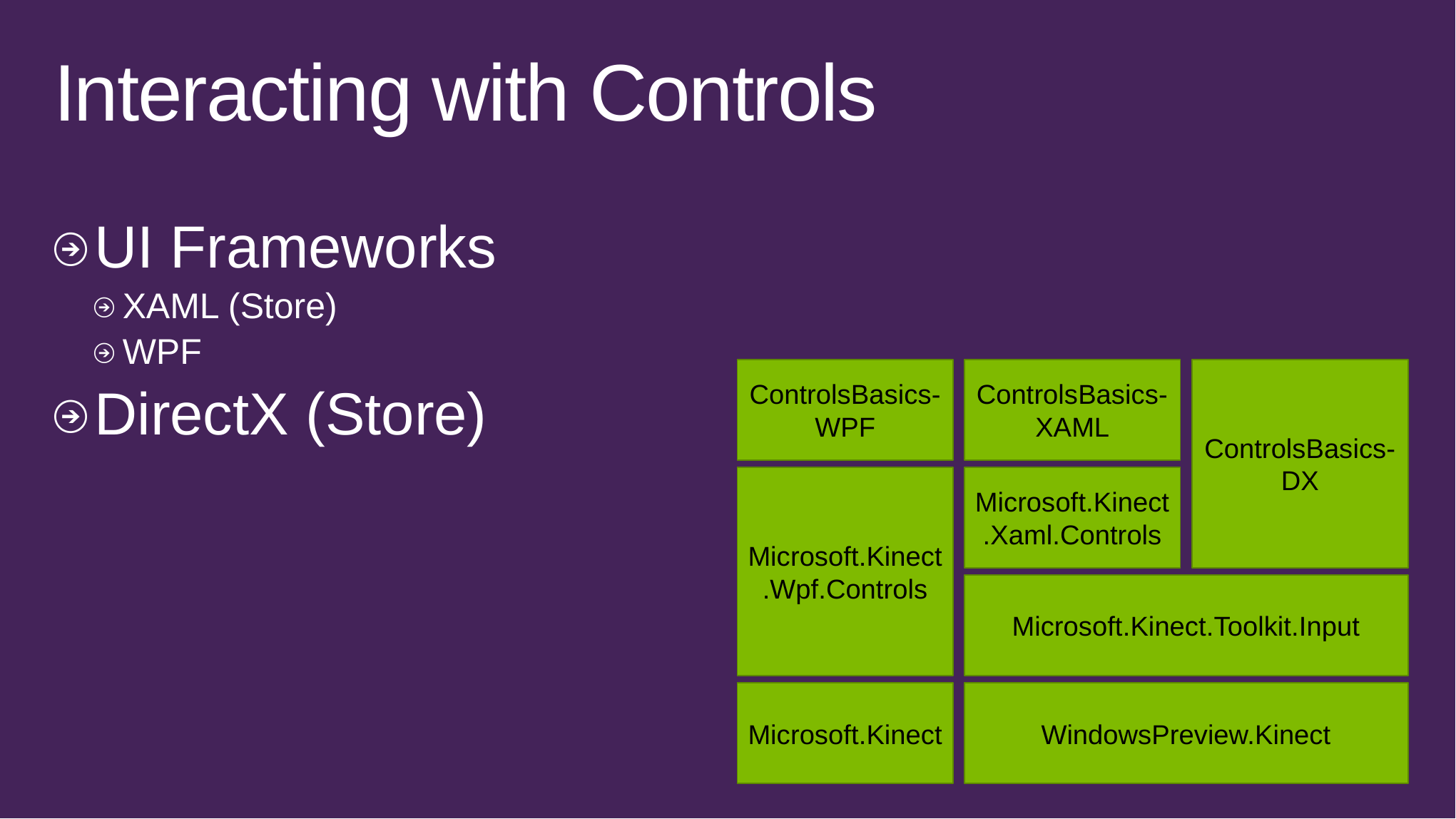

# Interacting with Controls
UI Frameworks
XAML (Store)
WPF
DirectX (Store)

ControlsBasics-WPF
ControlsBasics-XAML
ControlsBasics-DX
Microsoft.Kinect.Wpf.Controls
Microsoft.Kinect.Xaml.Controls
Microsoft.Kinect.Toolkit.Input
Microsoft.Kinect
WindowsPreview.Kinect